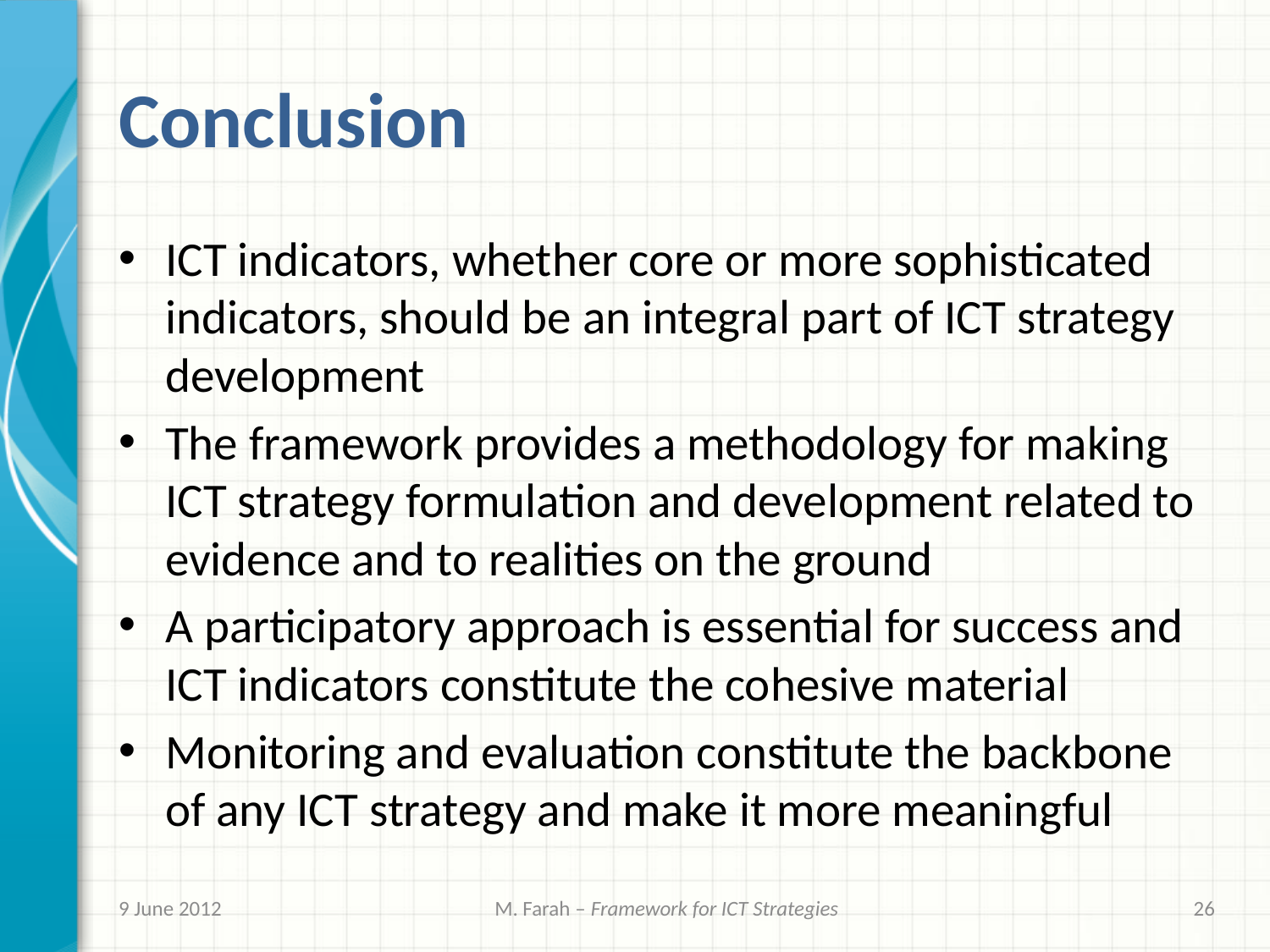

# Conclusion
ICT indicators, whether core or more sophisticated indicators, should be an integral part of ICT strategy development
The framework provides a methodology for making ICT strategy formulation and development related to evidence and to realities on the ground
A participatory approach is essential for success and ICT indicators constitute the cohesive material
Monitoring and evaluation constitute the backbone of any ICT strategy and make it more meaningful
9 June 2012
M. Farah – Framework for ICT Strategies
26